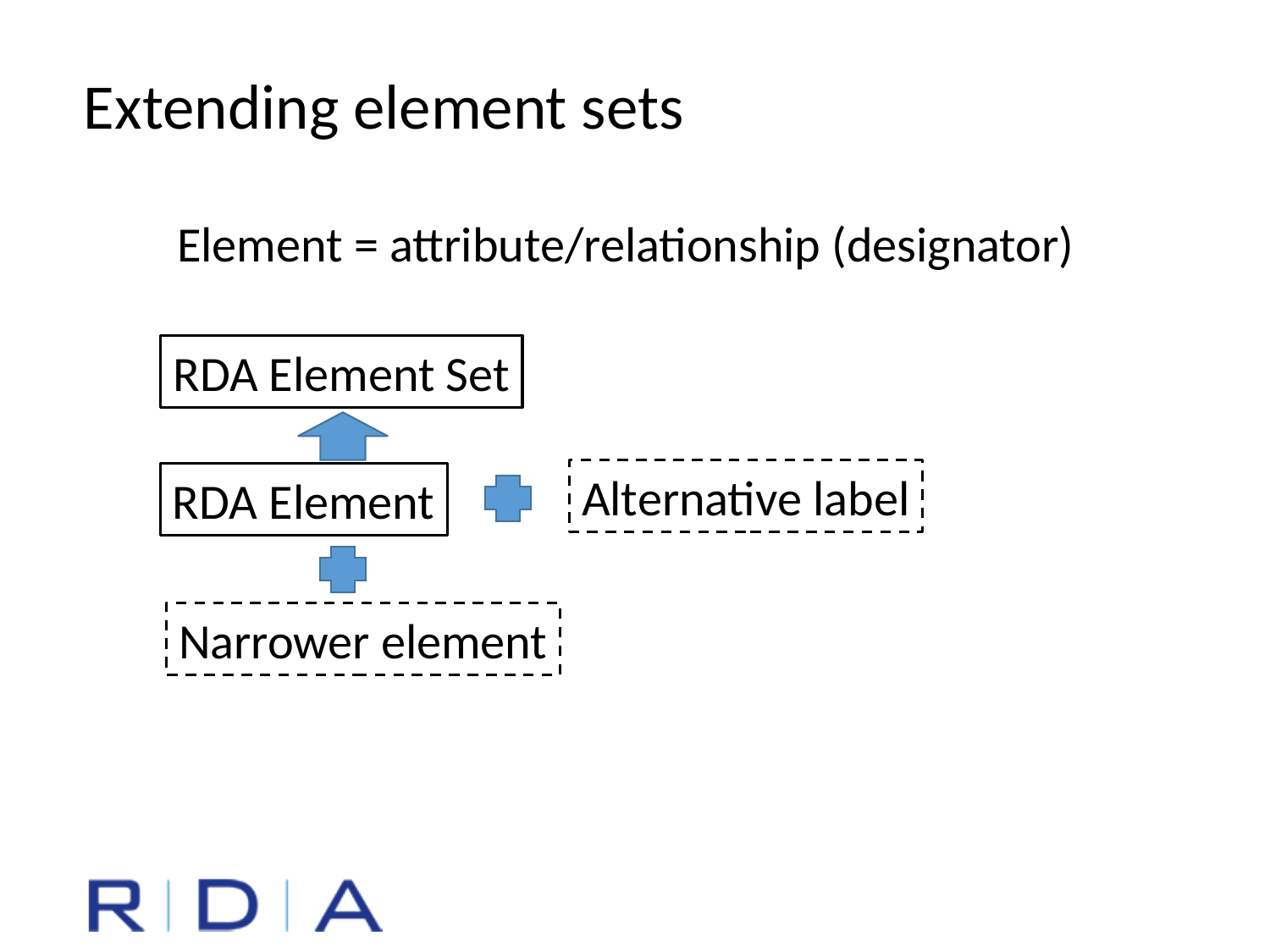

Extending element sets
Element = attribute/relationship (designator)
RDA Element Set

Alternative label
RDA Element

Narrower element